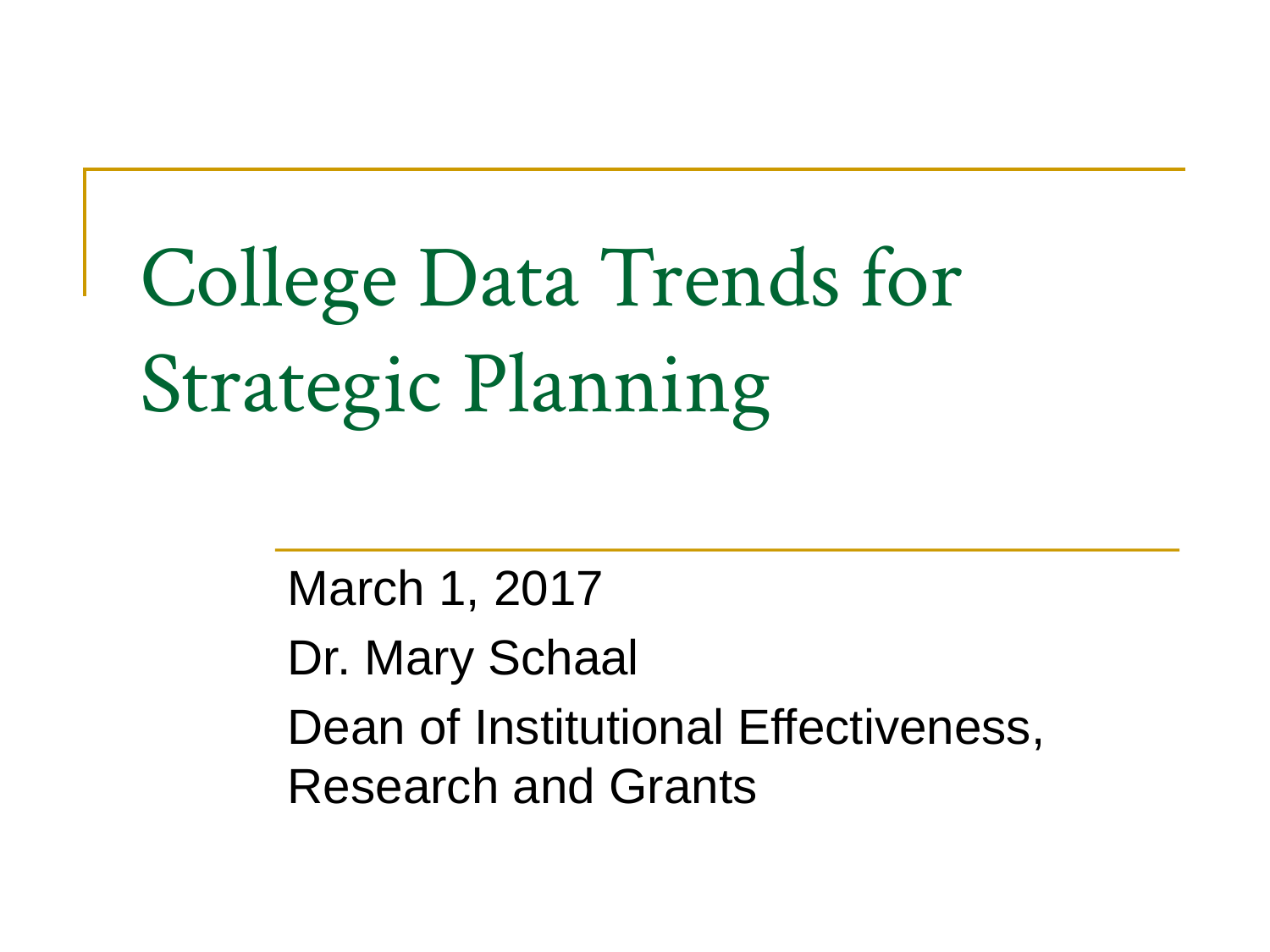

# College Data Trends for Strategic Planning
March 1, 2017
Dr. Mary Schaal
Dean of Institutional Effectiveness, Research and Grants